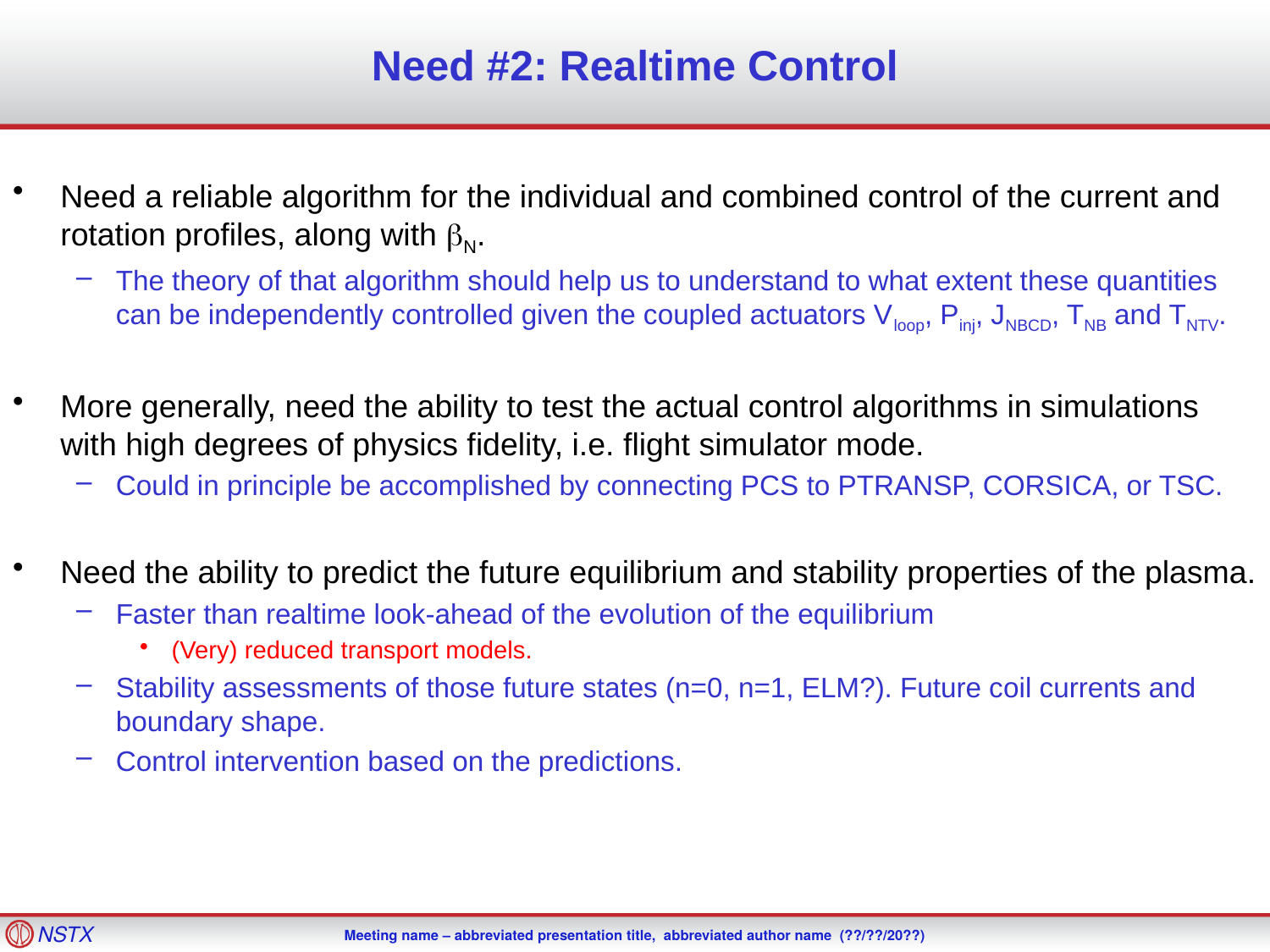

# Need #2: Realtime Control
Need a reliable algorithm for the individual and combined control of the current and rotation profiles, along with βN.
The theory of that algorithm should help us to understand to what extent these quantities can be independently controlled given the coupled actuators Vloop, Pinj, JNBCD, TNB and TNTV.

More generally, need the ability to test the actual control algorithms in simulations with high degrees of physics fidelity, i.e. flight simulator mode.
Could in principle be accomplished by connecting PCS to PTRANSP, CORSICA, or TSC.

Need the ability to predict the future equilibrium and stability properties of the plasma.
Faster than realtime look-ahead of the evolution of the equilibrium
(Very) reduced transport models.
Stability assessments of those future states (n=0, n=1, ELM?). Future coil currents and boundary shape.
Control intervention based on the predictions.